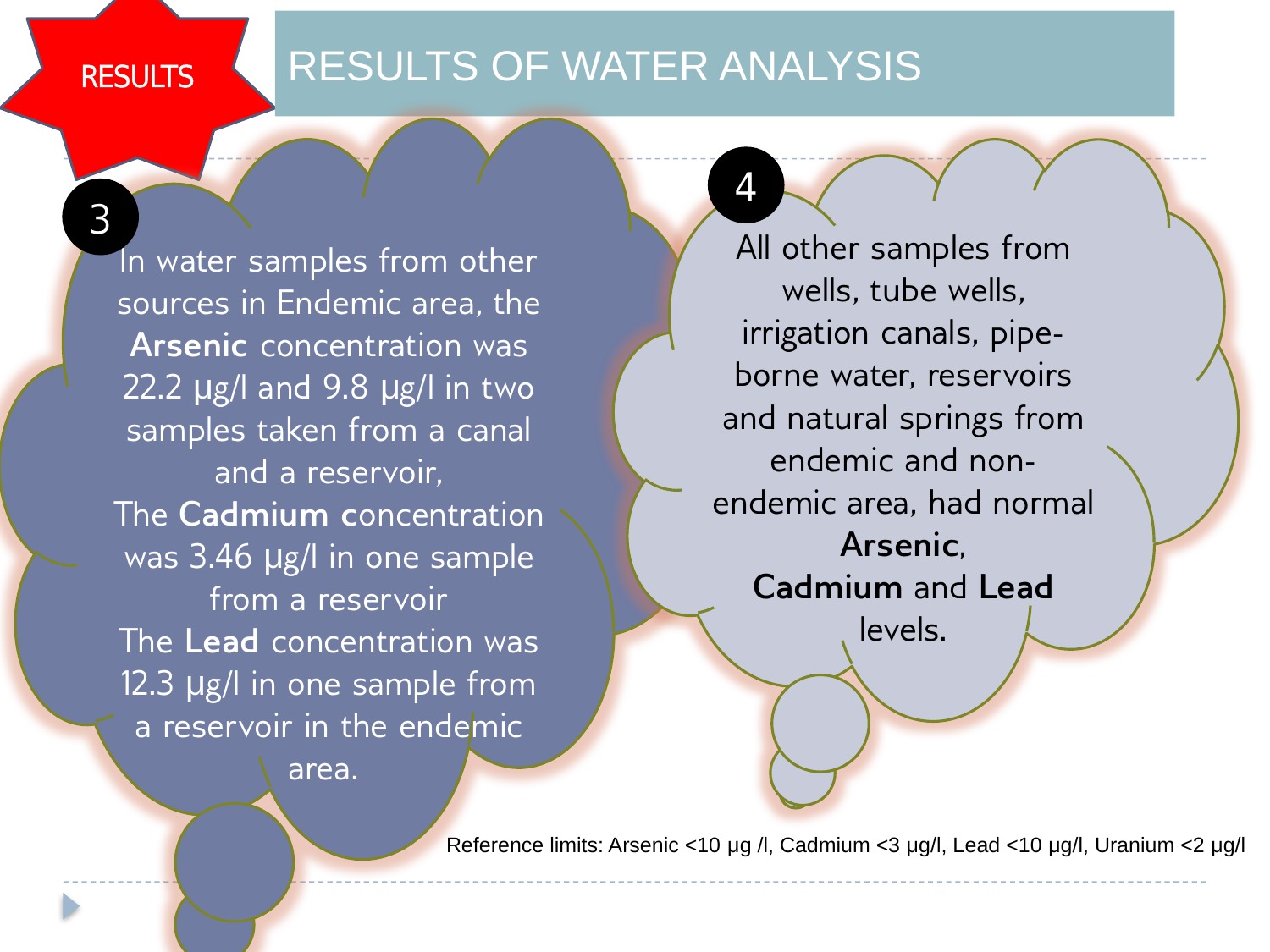

RESULTS
RESULTS OF WATER ANALYSIS

In water samples from other sources in Endemic area, the Arsenic concentration was 22.2 μg/l and 9.8 μg/l in two samples taken from a canal and a reservoir,
The Cadmium concentration was 3.46 μg/l in one sample from a reservoir
The Lead concentration was 12.3 μg/l in one sample from a reservoir in the endemic area.

All other samples from wells, tube wells, irrigation canals, pipe-borne water, reservoirs and natural springs from endemic and non-endemic area, had normal Arsenic,
Cadmium and Lead levels.
4
3
Reference limits: Arsenic <10 μg /l, Cadmium <3 μg/l, Lead <10 μg/l, Uranium <2 μg/l